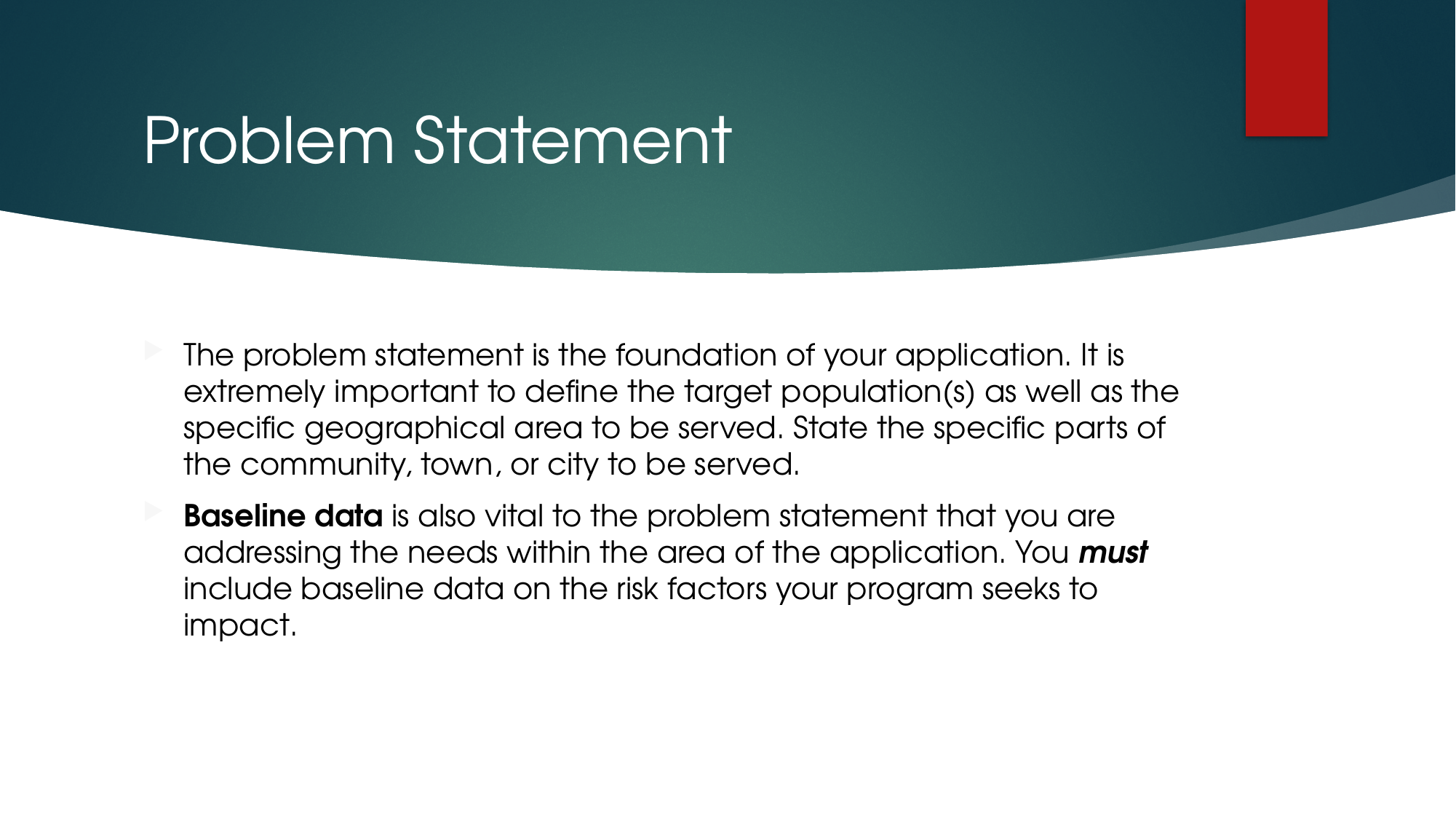

# Problem Statement

The problem statement is the foundation of your application. It is extremely important to define the target population(s) as well as the specific geographical area to be served. State the specific parts of the community, town, or city to be served.
Baseline data is also vital to the problem statement that you are addressing the needs within the area of the application. You must include baseline data on the risk factors your program seeks to impact.